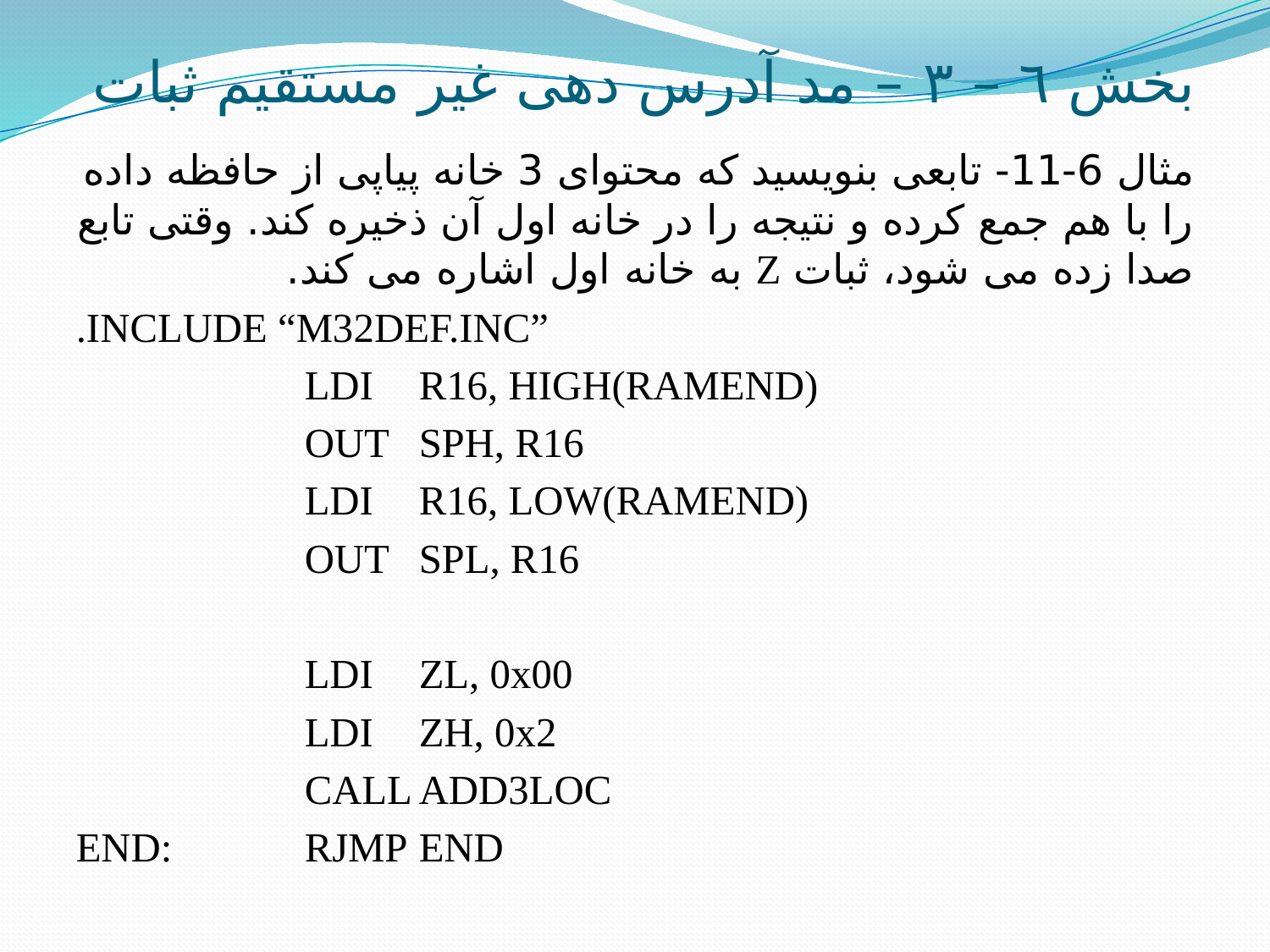

# بخش ٦ – ٣ – مد آدرس دهی غیر مستقیم ثبات
مثال 6-11- تابعی بنویسید که محتوای 3 خانه پیاپی از حافظه داده را با هم جمع کرده و نتیجه را در خانه اول آن ذخیره کند. وقتی تابع صدا زده می شود، ثبات Z به خانه اول اشاره می کند.
.INCLUDE “M32DEF.INC”
		LDI	R16, HIGH(RAMEND)
		OUT	SPH, R16
		LDI	R16, LOW(RAMEND)
		OUT	SPL, R16

		LDI	ZL, 0x00
		LDI	ZH, 0x2
		CALL	ADD3LOC
END:		RJMP	END